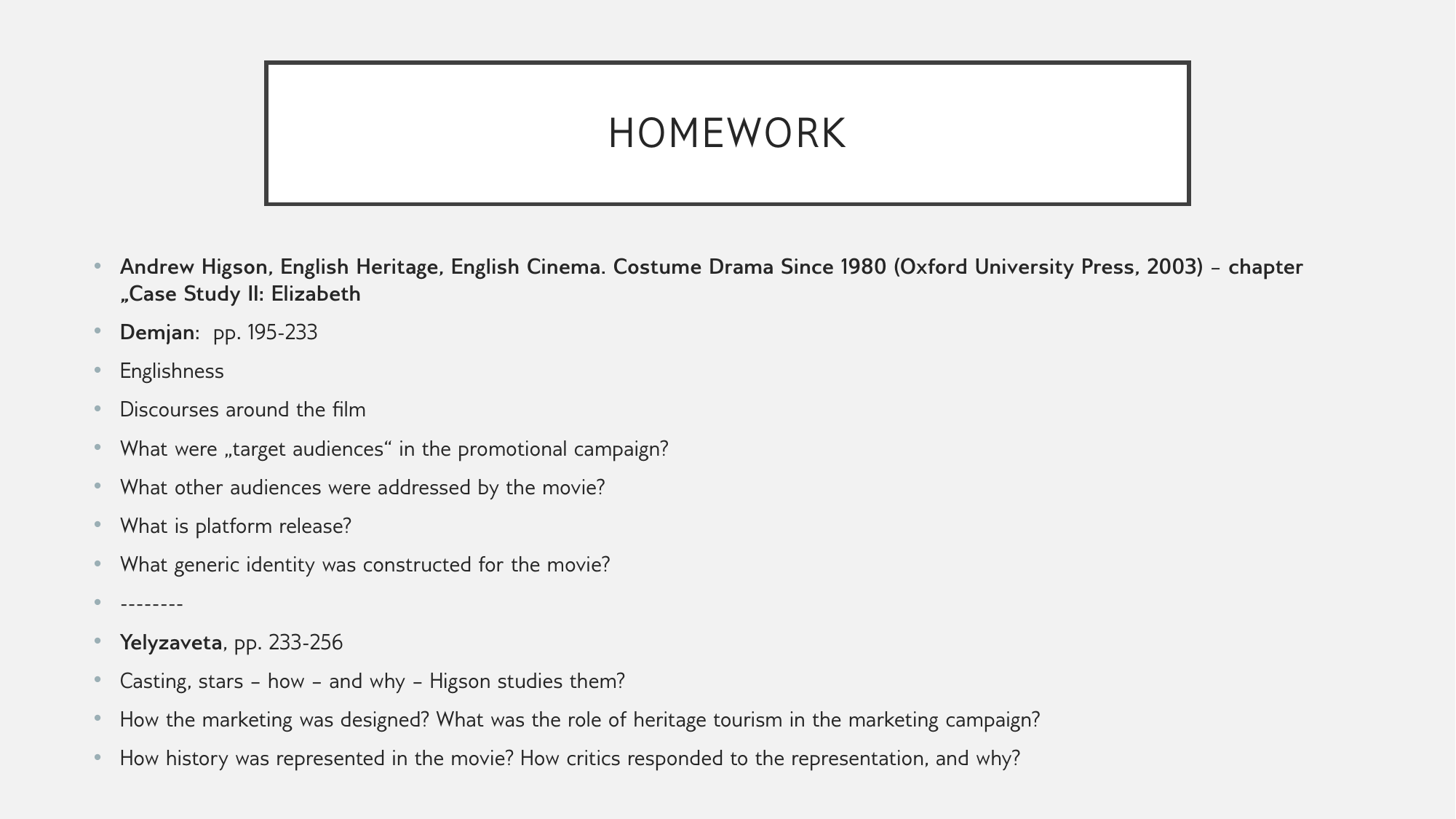

# homework
Andrew Higson, English Heritage, English Cinema. Costume Drama Since 1980 (Oxford University Press, 2003) – chapter „Case Study II: Elizabeth
Demjan:  pp. 195-233
Englishness
Discourses around the film
What were „target audiences“ in the promotional campaign?
What other audiences were addressed by the movie?
What is platform release?
What generic identity was constructed for the movie?
--------
Yelyzaveta, pp. 233-256
Casting, stars – how – and why – Higson studies them?
How the marketing was designed? What was the role of heritage tourism in the marketing campaign?
How history was represented in the movie? How critics responded to the representation, and why?